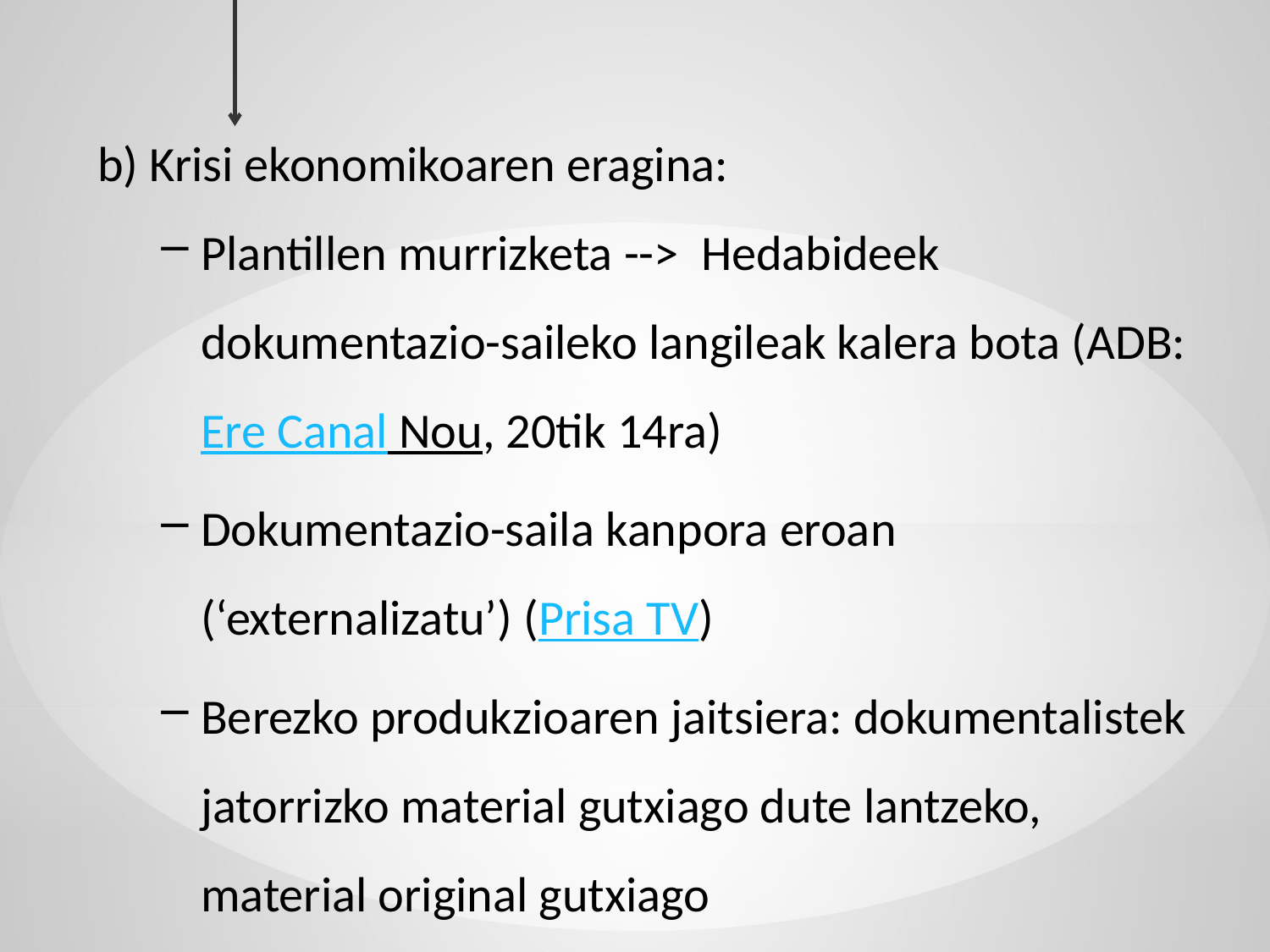

b) Krisi ekonomikoaren eragina:
Plantillen murrizketa -->  Hedabideek dokumentazio-saileko langileak kalera bota (ADB: Ere Canal Nou, 20tik 14ra)
Dokumentazio-saila kanpora eroan (‘externalizatu’) (Prisa TV)
Berezko produkzioaren jaitsiera: dokumentalistek jatorrizko material gutxiago dute lantzeko, material original gutxiago